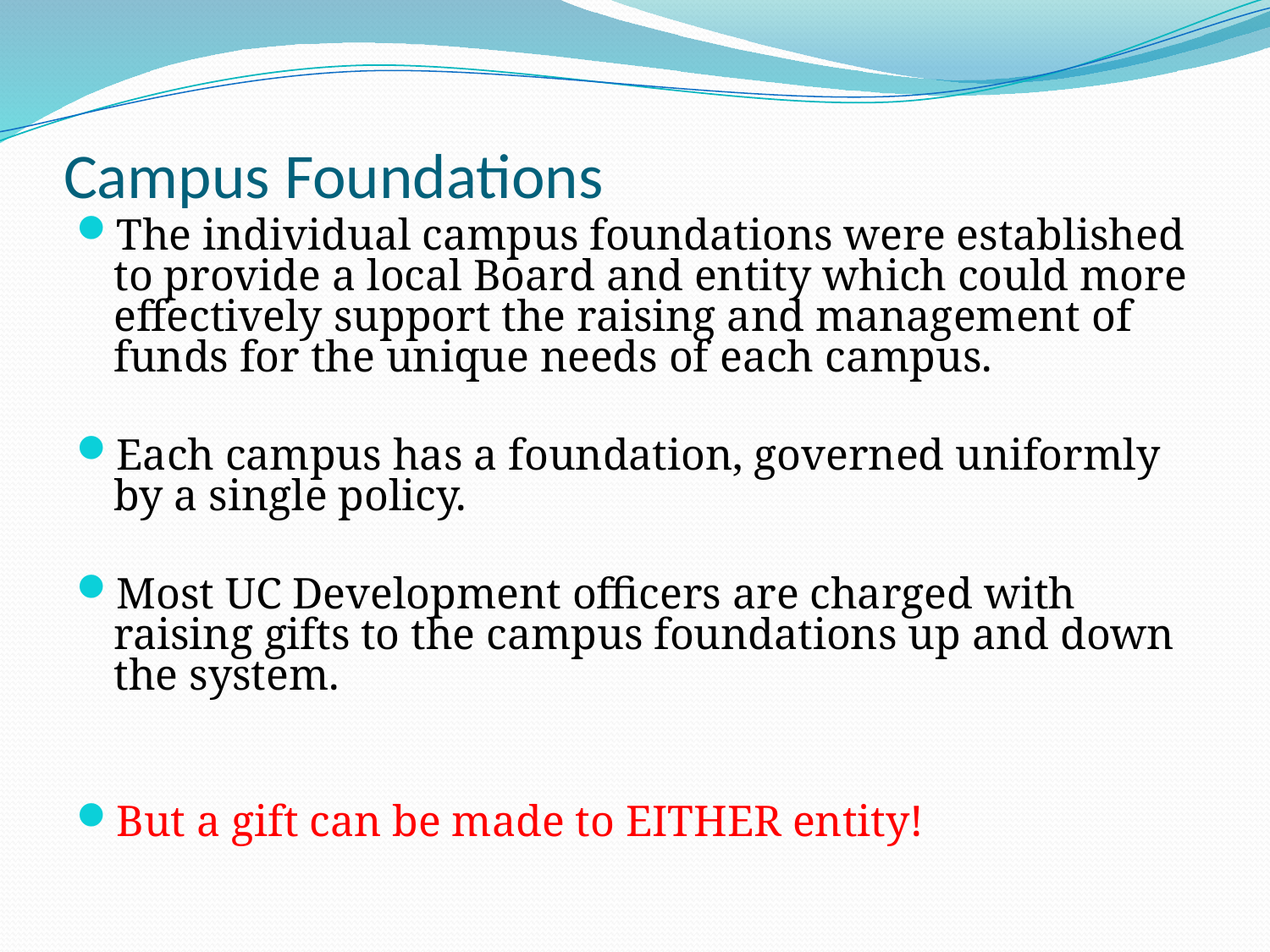

# Campus Foundations
The individual campus foundations were established to provide a local Board and entity which could more effectively support the raising and management of funds for the unique needs of each campus.

Each campus has a foundation, governed uniformly by a single policy.

Most UC Development officers are charged with raising gifts to the campus foundations up and down the system.

But a gift can be made to EITHER entity!